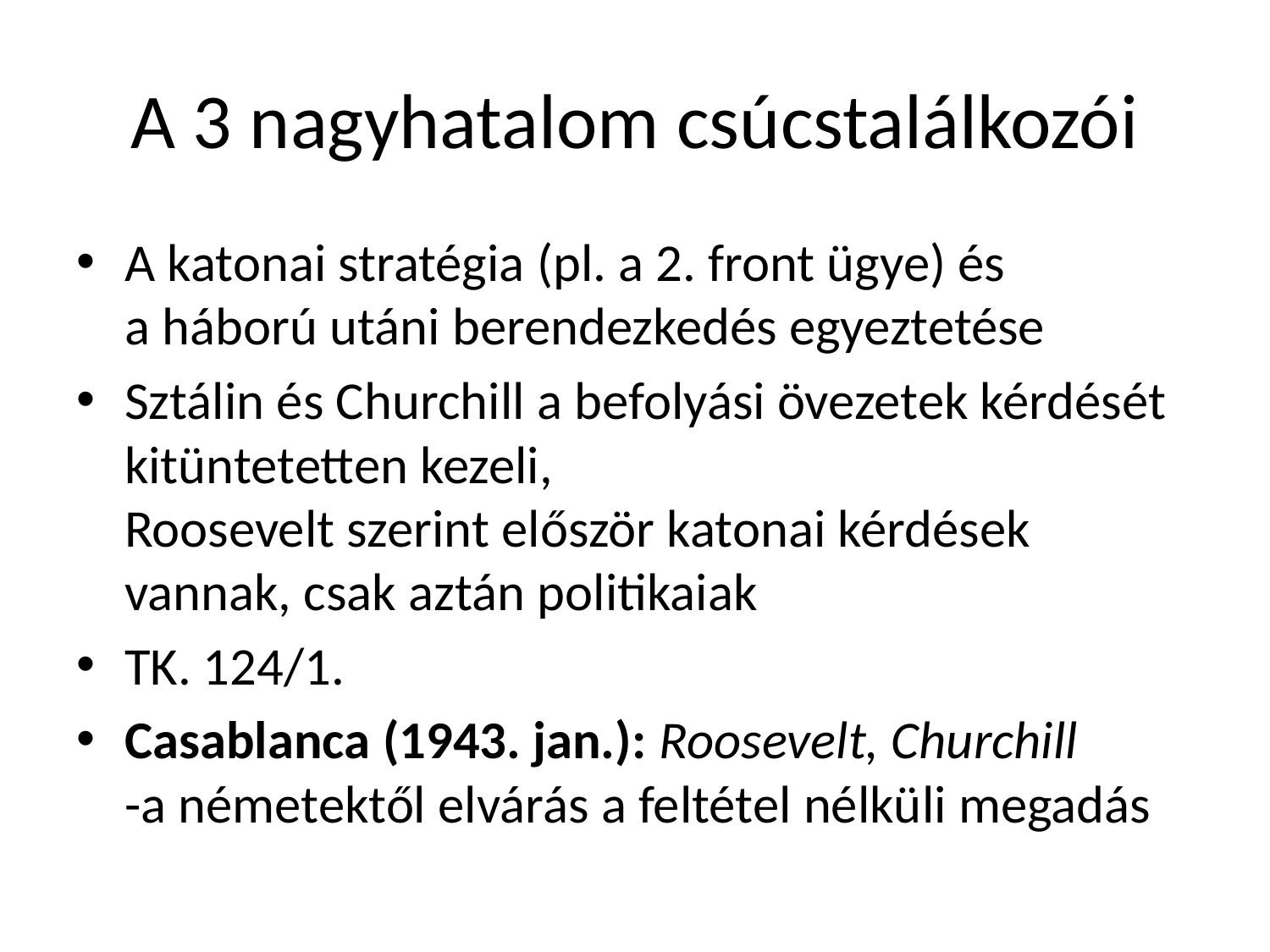

# A 3 nagyhatalom csúcstalálkozói
A katonai stratégia (pl. a 2. front ügye) és
a háború utáni berendezkedés egyeztetése
Sztálin és Churchill a befolyási övezetek kérdését kitüntetetten kezeli,
Roosevelt szerint először katonai kérdések vannak, csak aztán politikaiak
TK. 124/1.
Casablanca (1943. jan.): Roosevelt, Churchill
-a németektől elvárás a feltétel nélküli megadás